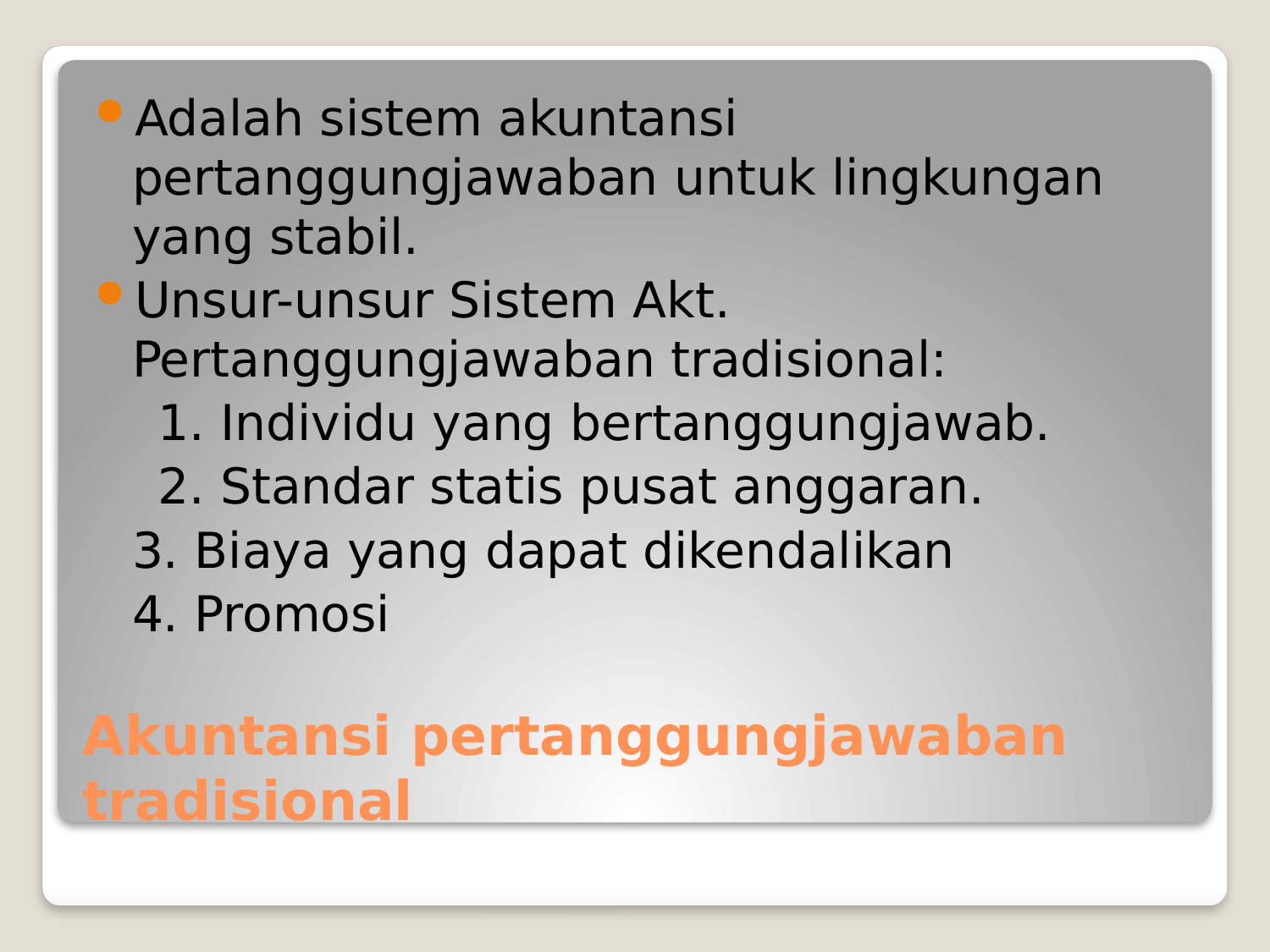

Adalah sistem akuntansi pertanggungjawaban untuk lingkungan yang stabil.
Unsur-unsur Sistem Akt. Pertanggungjawaban tradisional:
    1. Individu yang bertanggungjawab.
    2. Standar statis pusat anggaran.
	3. Biaya yang dapat dikendalikan
	4. Promosi
# Akuntansi pertanggungjawaban tradisional